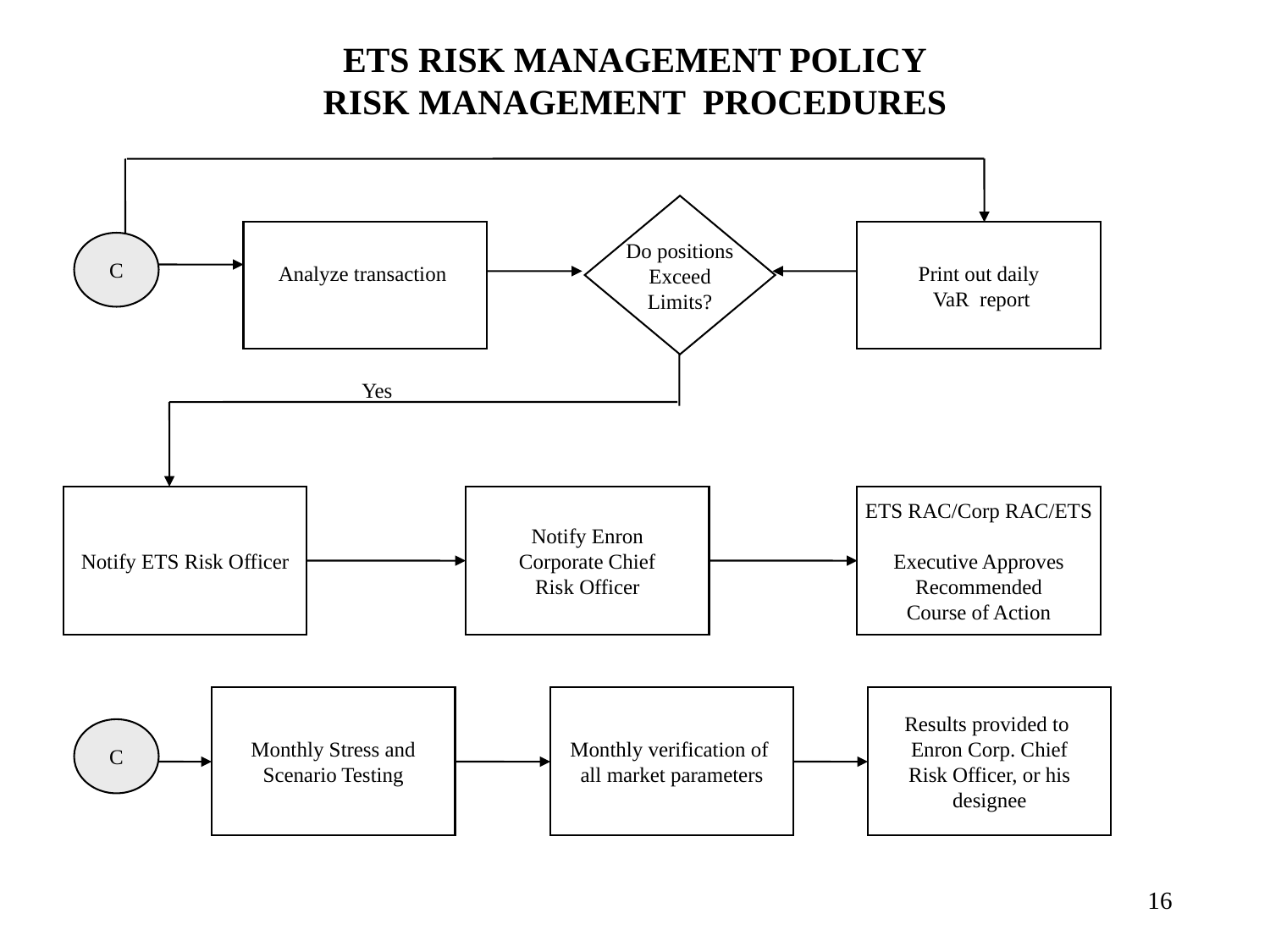

# ETS RISK MANAGEMENT POLICY RISK MANAGEMENT  PROCEDURES

Do positions
Exceed
Limits?
Analyze transaction

Print out daily
 VaR  report
C

Yes

Notify ETS Risk Officer
Notify Enron
Corporate Chief
Risk Officer
ETS RAC/Corp RAC/ETS

Executive Approves
Recommended
Course of Action

Monthly Stress and
Scenario Testing
Monthly verification of
all market parameters
Results provided to
Enron Corp. Chief
Risk Officer, or his
designee
C

16